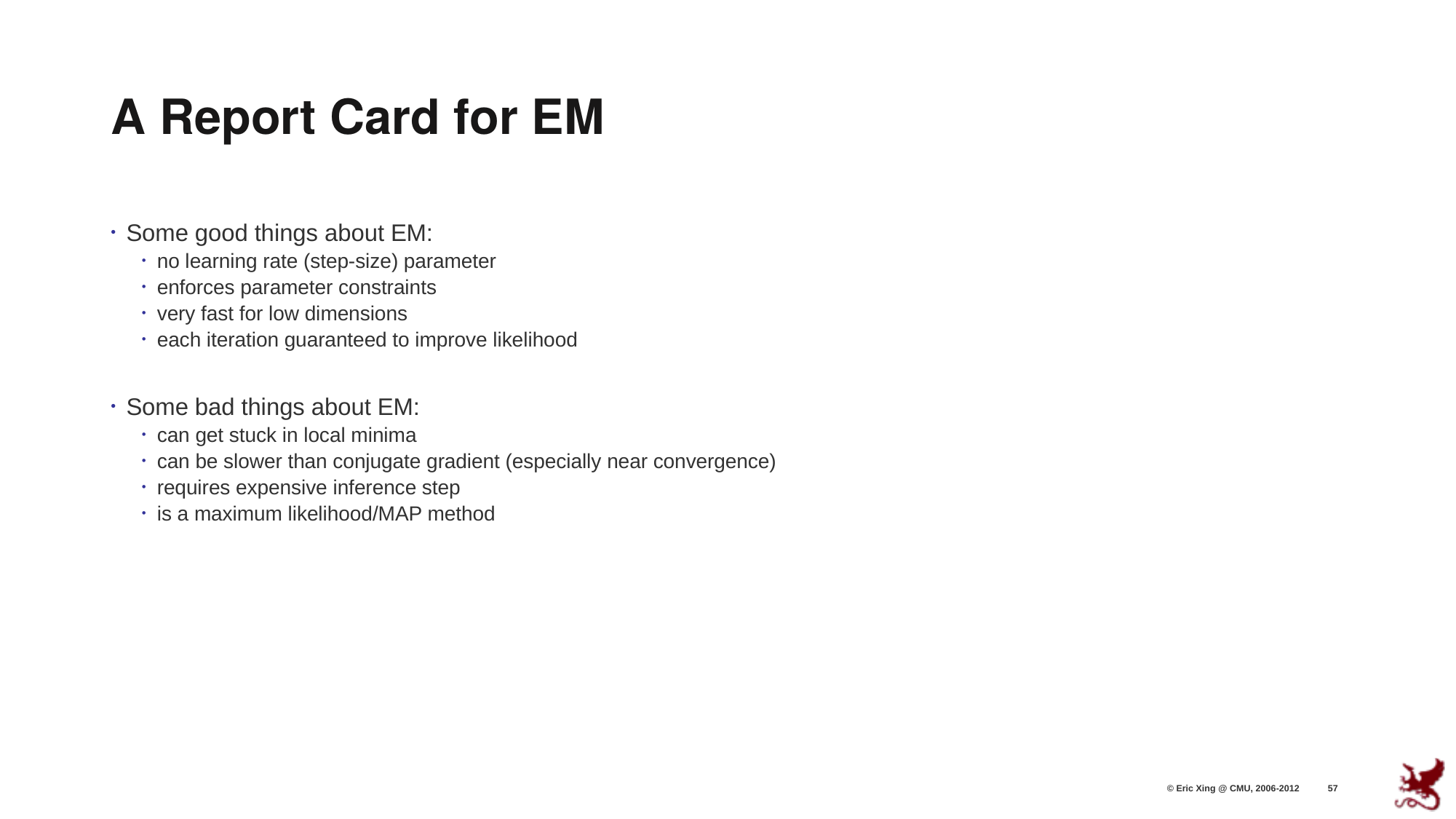

# A Report Card for EM
Some good things about EM:
no learning rate (step-size) parameter
enforces parameter constraints
very fast for low dimensions
each iteration guaranteed to improve likelihood

Some bad things about EM:
can get stuck in local minima
can be slower than conjugate gradient (especially near convergence)
requires expensive inference step
is a maximum likelihood/MAP method

© Eric Xing @ CMU, 2006-2012
57